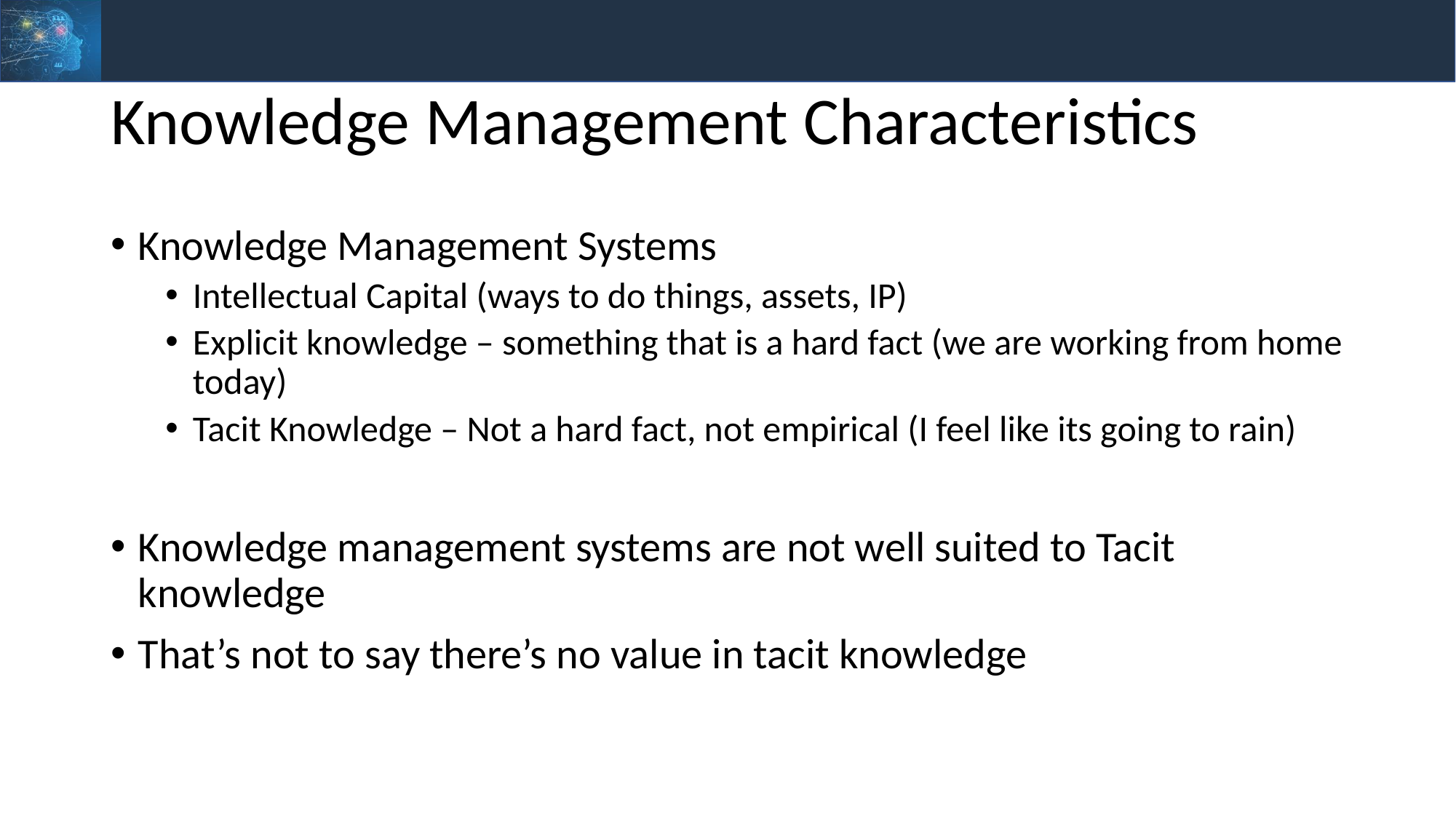

# Knowledge Management Characteristics
Knowledge Management Systems
Intellectual Capital (ways to do things, assets, IP)
Explicit knowledge – something that is a hard fact (we are working from home today)
Tacit Knowledge – Not a hard fact, not empirical (I feel like its going to rain)

Knowledge management systems are not well suited to Tacit knowledge
That’s not to say there’s no value in tacit knowledge